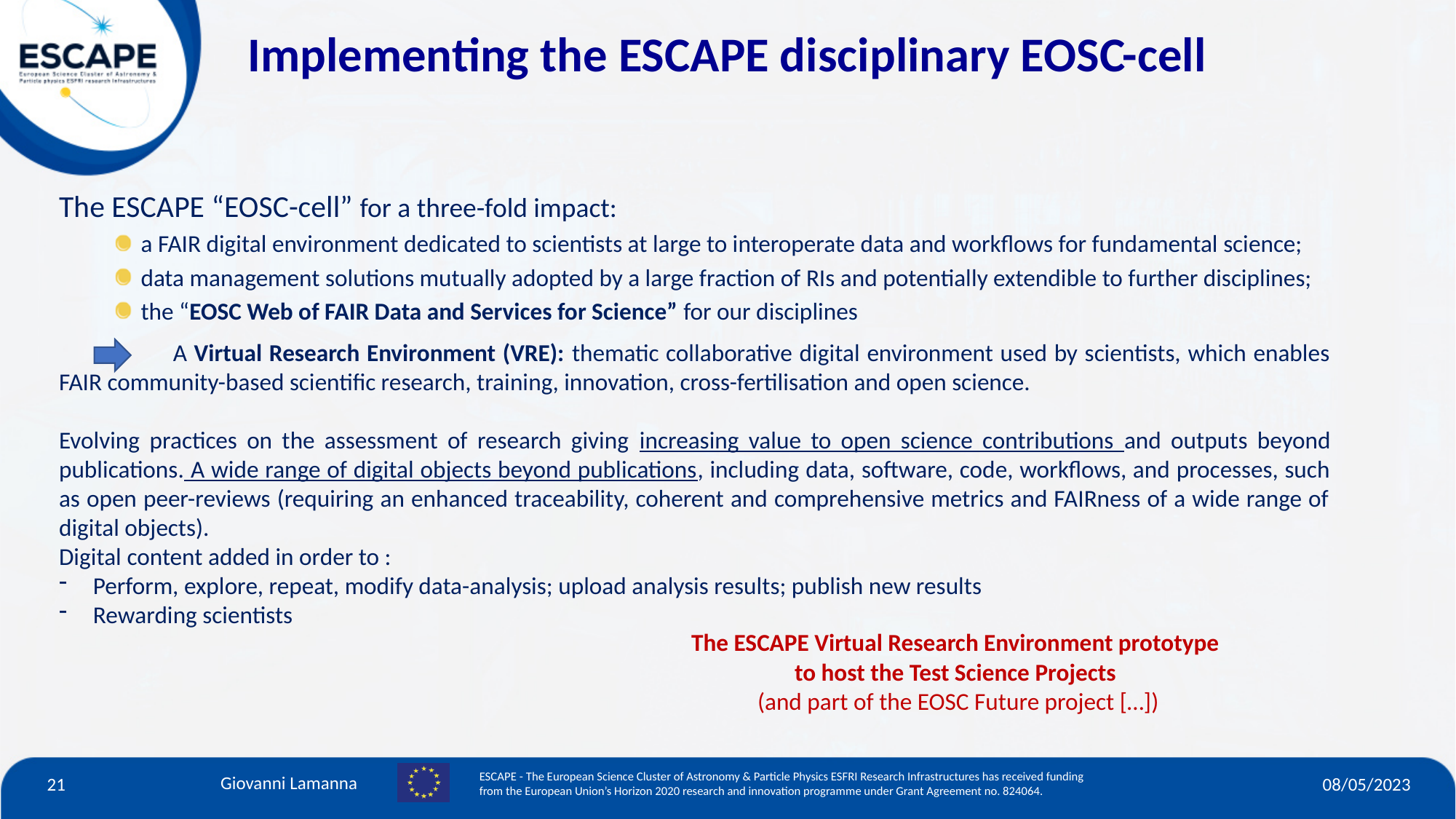

Implementing the ESCAPE disciplinary EOSC-cell

The ESCAPE “EOSC-cell” for a three-fold impact:
a FAIR digital environment dedicated to scientists at large to interoperate data and workflows for fundamental science;
data management solutions mutually adopted by a large fraction of RIs and potentially extendible to further disciplines;
the “EOSC Web of FAIR Data and Services for Science” for our disciplines

                A Virtual Research Environment (VRE): thematic collaborative digital environment used by scientists, which enables FAIR community-based scientific research, training, innovation, cross-fertilisation and open science.

Evolving practices on the assessment of research giving increasing value to open science contributions and outputs beyond publications. A wide range of digital objects beyond publications, including data, software, code, workflows, and processes, such as open peer-reviews (requiring an enhanced traceability, coherent and comprehensive metrics and FAIRness of a wide range of digital objects).
Digital content added in order to :
Perform, explore, repeat, modify data-analysis; upload analysis results; publish new results
Rewarding scientists

The ESCAPE Virtual Research Environment prototype
to host the Test Science Projects
(and part of the EOSC Future project […])

21
08/05/2023
Giovanni Lamanna